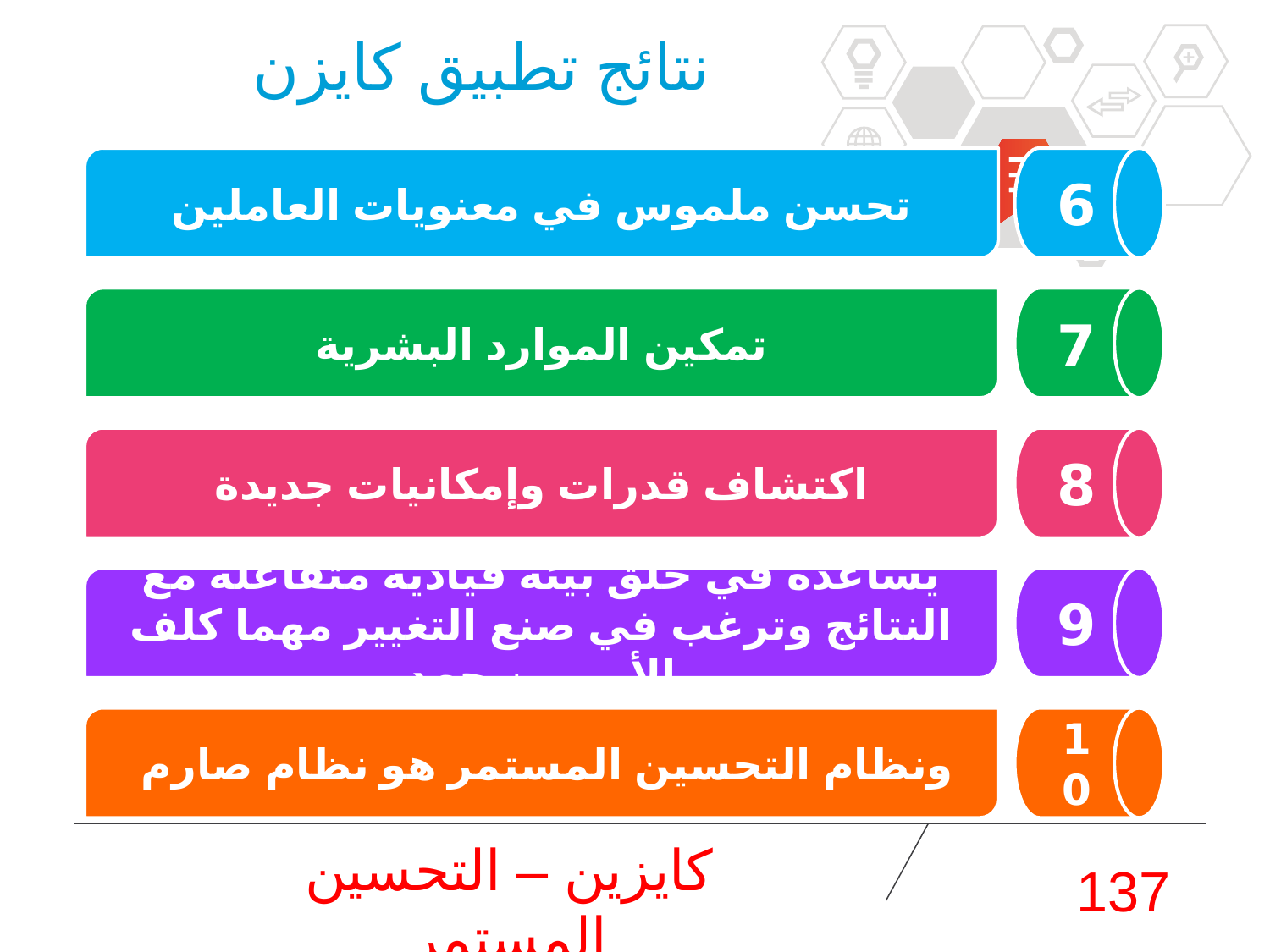

# نتائج تطبيق كايزن
تحسن ملموس في معنويات العاملين
6
تمكين الموارد البشرية
7
اكتشاف قدرات وإمكانيات جديدة
8
يساعدة في خلق بيئة قيادية متفاعلة مع النتائج وترغب في صنع التغيير مهما كلف الأمر من جهد
9
ونظام التحسين المستمر هو نظام صارم
10
كايزين – التحسين المستمر
137